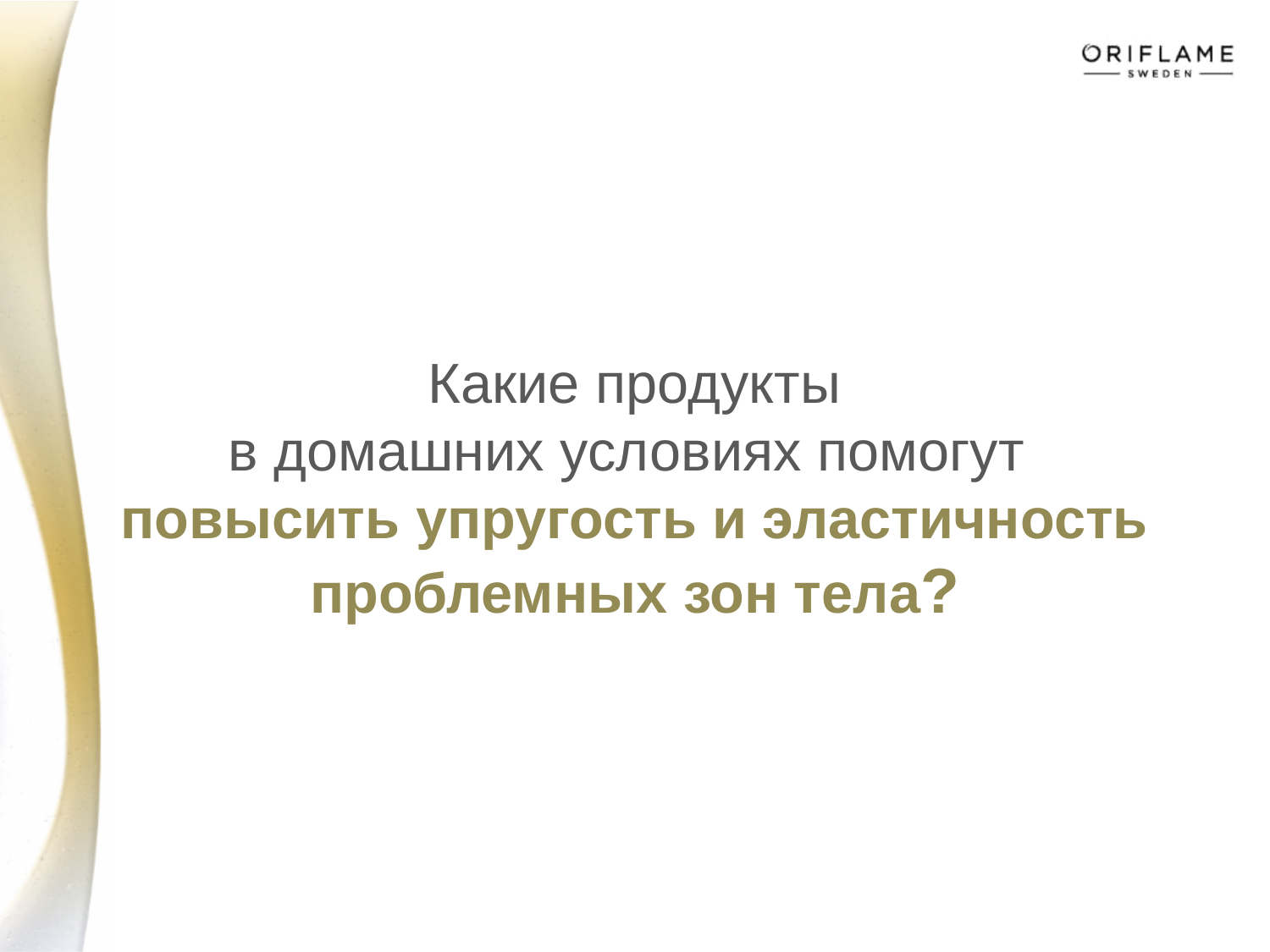

# Какие продукты в домашних условиях помогут повысить упругость и эластичность проблемных зон тела?